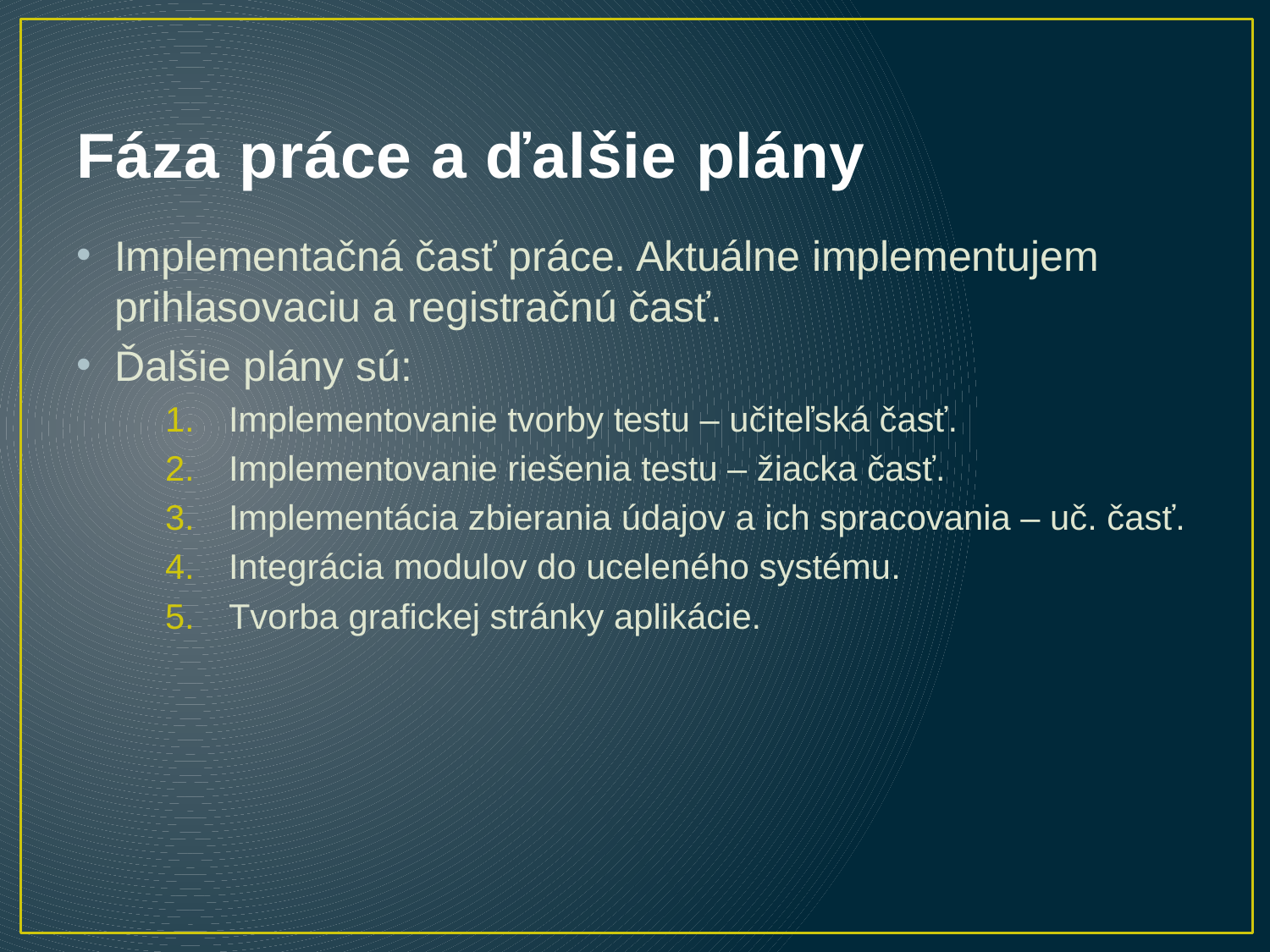

# Fáza práce a ďalšie plány
Implementačná časť práce. Aktuálne implementujem prihlasovaciu a registračnú časť.
Ďalšie plány sú:
Implementovanie tvorby testu – učiteľská časť.
Implementovanie riešenia testu – žiacka časť.
Implementácia zbierania údajov a ich spracovania – uč. časť.
Integrácia modulov do uceleného systému.
Tvorba grafickej stránky aplikácie.